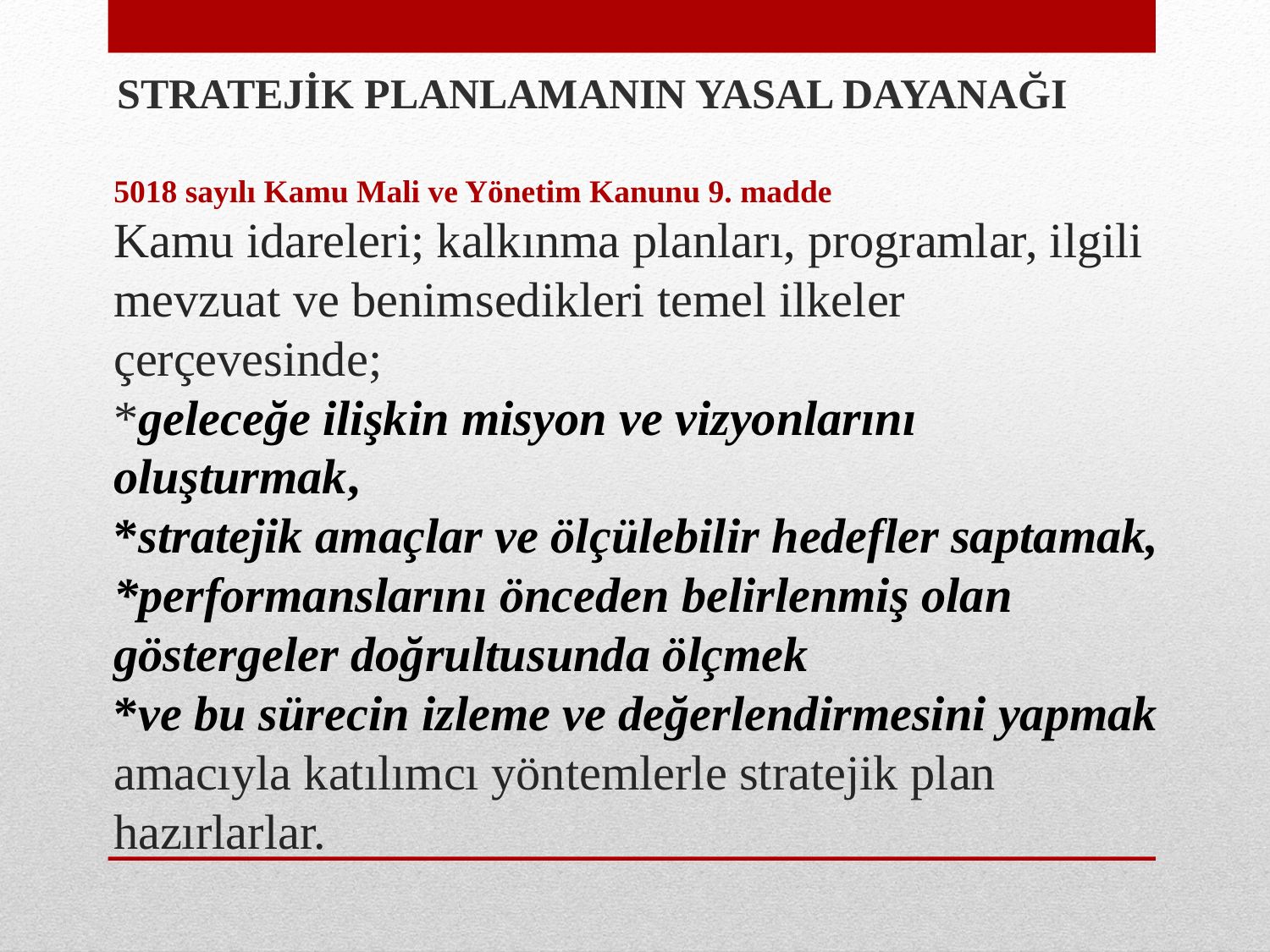

STRATEJİK PLANLAMANIN YASAL DAYANAĞI
5018 sayılı Kamu Mali ve Yönetim Kanunu 9. madde
# Kamu idareleri; kalkınma planları, programlar, ilgili mevzuat ve benimsedikleri temel ilkeler çerçevesinde; *geleceğe ilişkin misyon ve vizyonlarını oluşturmak,  *stratejik amaçlar ve ölçülebilir hedefler saptamak, *performanslarını önceden belirlenmiş olan göstergeler doğrultusunda ölçmek *ve bu sürecin izleme ve değerlendirmesini yapmak amacıyla katılımcı yöntemlerle stratejik plan hazırlarlar.